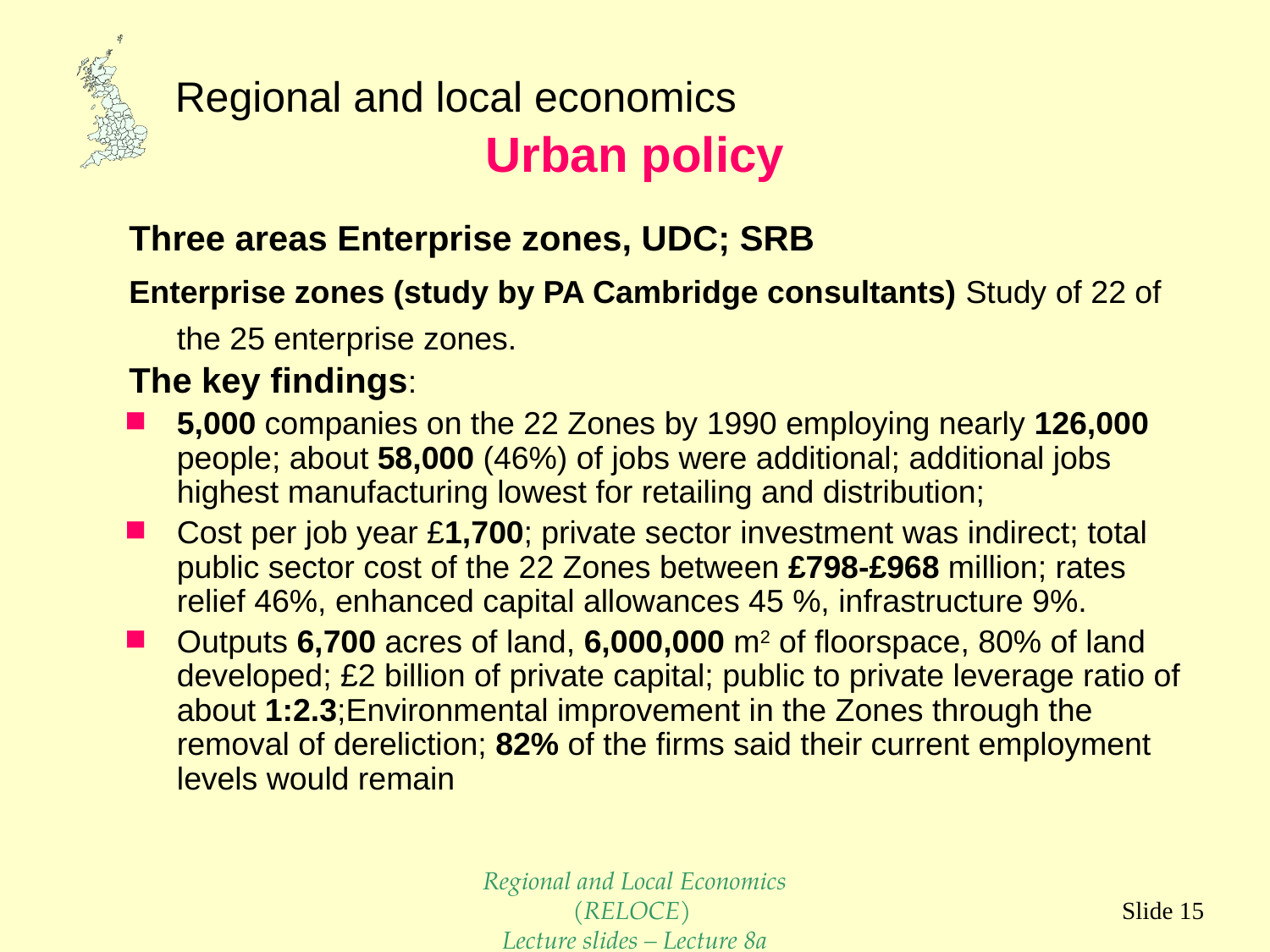

# Urban policy
Three areas Enterprise zones, UDC; SRB
Enterprise zones (study by PA Cambridge consultants) Study of 22 of the 25 enterprise zones.
The key findings:
5,000 companies on the 22 Zones by 1990 employing nearly 126,000 people; about 58,000 (46%) of jobs were additional; additional jobs highest manufacturing lowest for retailing and distribution;
Cost per job year £1,700; private sector investment was indirect; total public sector cost of the 22 Zones between £798-£968 million; rates relief 46%, enhanced capital allowances 45 %, infrastructure 9%.
Outputs 6,700 acres of land, 6,000,000 m2 of floorspace, 80% of land developed; £2 billion of private capital; public to private leverage ratio of about 1:2.3;Environmental improvement in the Zones through the removal of dereliction; 82% of the firms said their current employment levels would remain
Regional and Local Economics (RELOCE)
Lecture slides – Lecture 8a
Slide 15